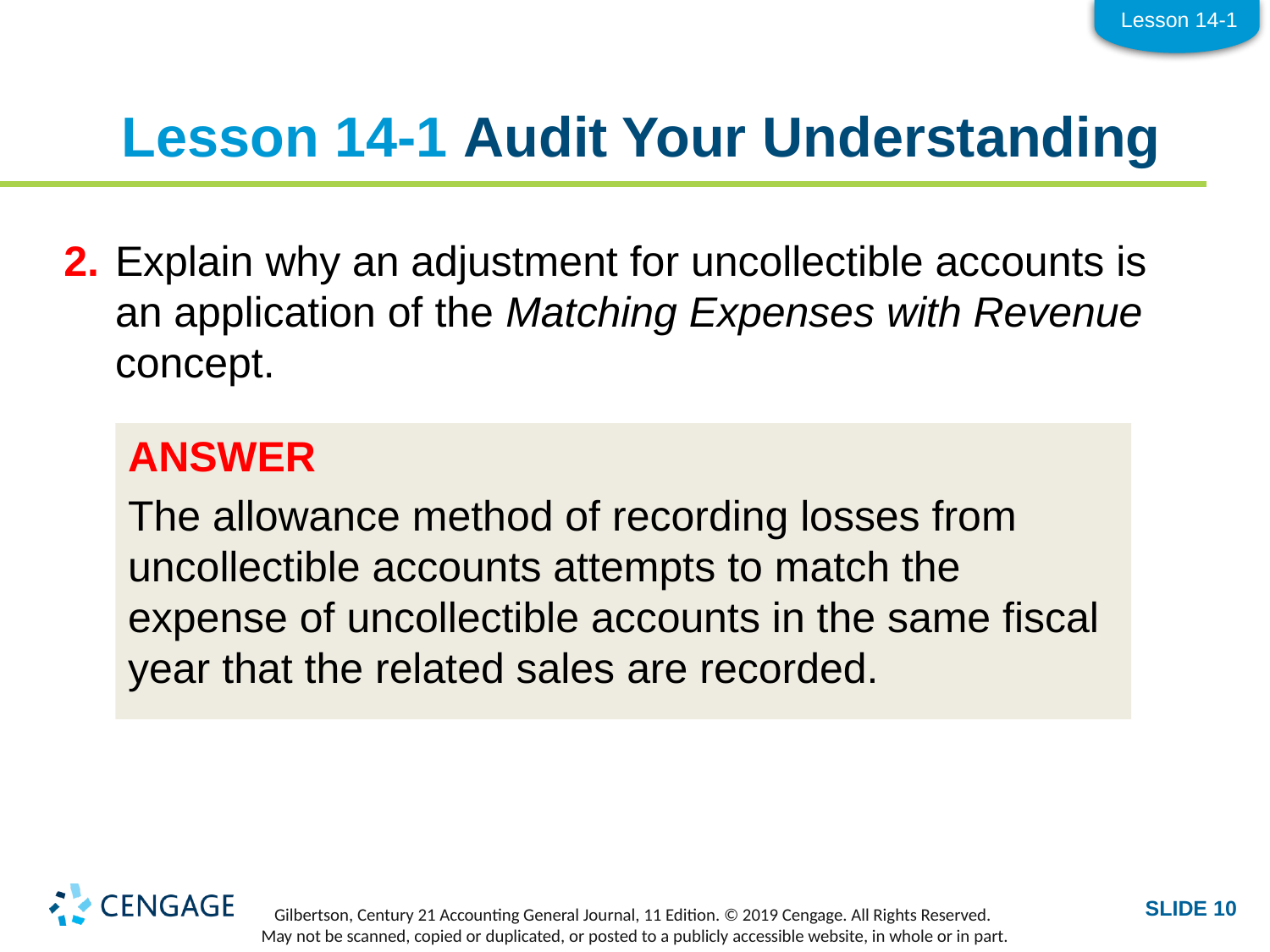

Lesson 14-1
# Lesson 14-1 Audit Your Understanding
2.	Explain why an adjustment for uncollectible accounts is an application of the Matching Expenses with Revenue concept.
ANSWER
The allowance method of recording losses from uncollectible accounts attempts to match the expense of uncollectible accounts in the same fiscal year that the related sales are recorded.
SLIDE 10